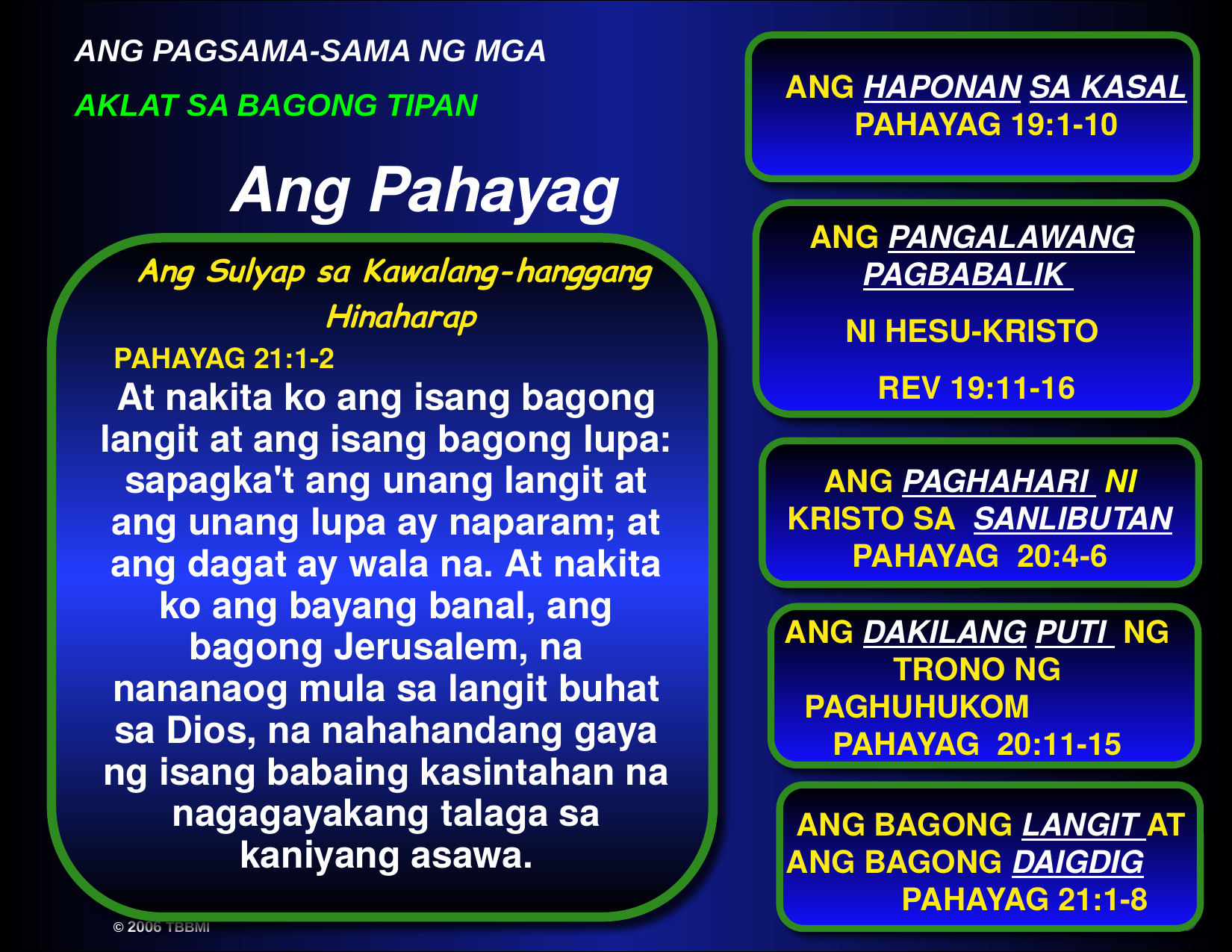

ANG HAPONAN SA KASAL PAHAYAG 19:1-10
Ang Pahayag

ANG PANGALAWANG PAGBABALIK
 NI HESU-KRISTO
 REV 19:11-16

Ang Sulyap sa Kawalang-hanggang
Hinaharap
PAHAYAG 21:1-2
At nakita ko ang isang bagong langit at ang isang bagong lupa: sapagka't ang unang langit at ang unang lupa ay naparam; at ang dagat ay wala na. At nakita ko ang bayang banal, ang bagong Jerusalem, na nananaog mula sa langit buhat sa Dios, na nahahandang gaya ng isang babaing kasintahan na nagagayakang talaga sa kaniyang asawa.

ANG PAGHAHARI  NI KRISTO SA  SANLIBUTAN PAHAYAG  20:4-6
ANG DAKILANG PUTI  NG TRONO NG PAGHUHUKOM               PAHAYAG  20:11-15

ANG BAGONG LANGIT AT ANG BAGONG DAIGDIG               PAHAYAG 21:1-8

9

70